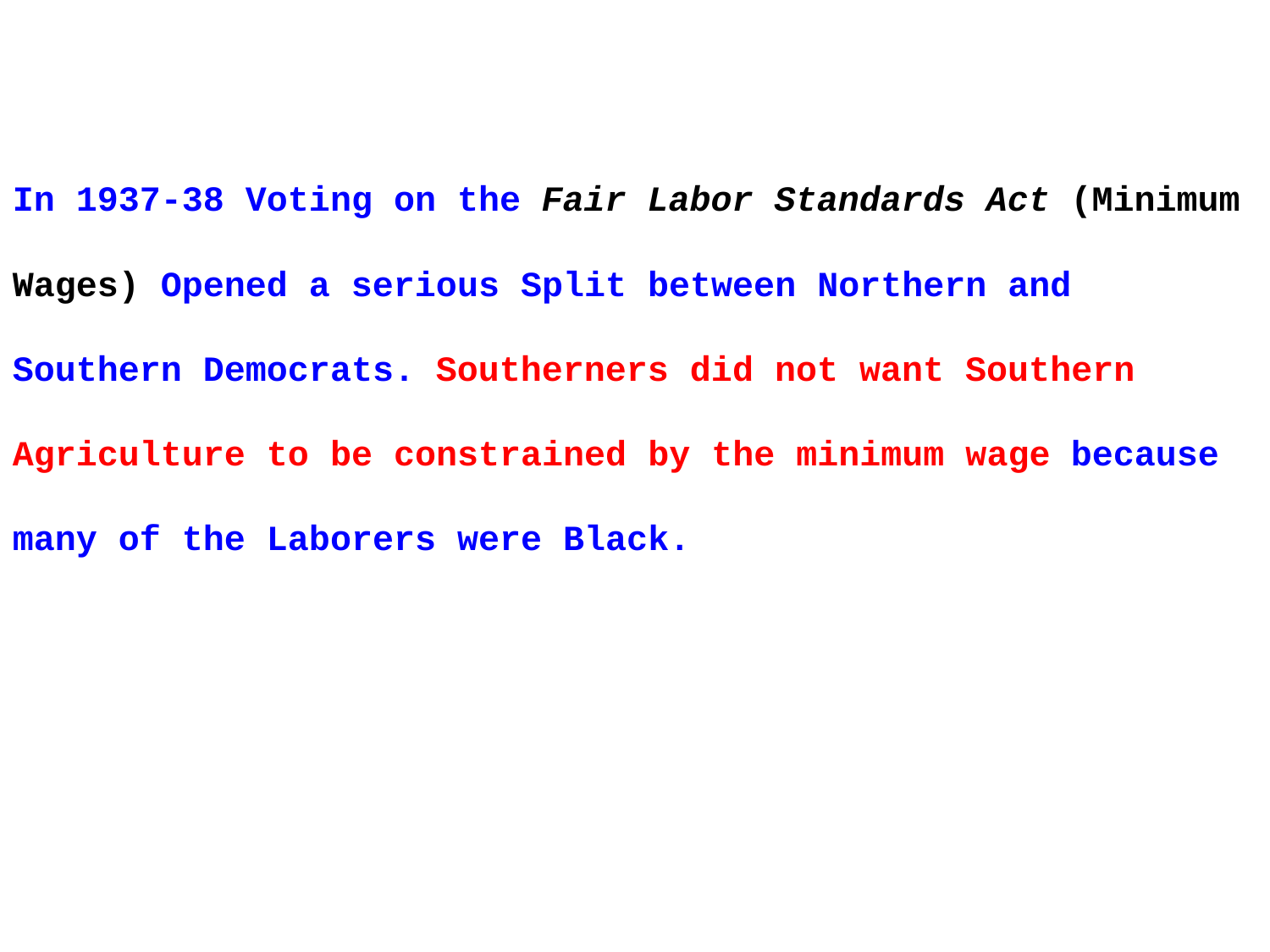

In 1937-38 Voting on the Fair Labor Standards Act (Minimum Wages) Opened a serious Split between Northern and Southern Democrats. Southerners did not want Southern
Agriculture to be constrained by the minimum wage because many of the Laborers were Black.